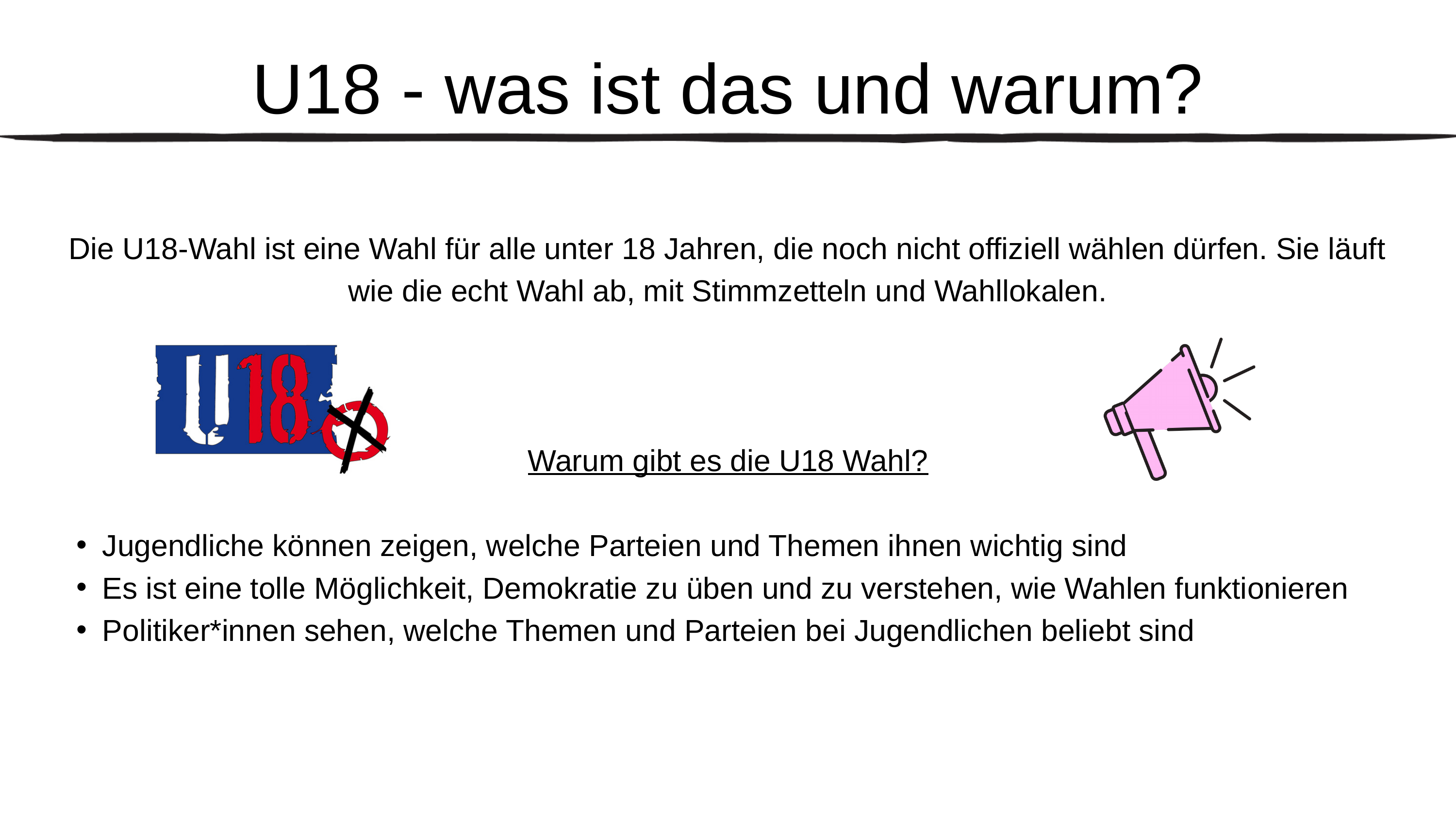

U18 - was ist das und warum?

Die U18-Wahl ist eine Wahl für alle unter 18 Jahren, die noch nicht offiziell wählen dürfen. Sie läuft wie die echt Wahl ab, mit Stimmzetteln und Wahllokalen.

Warum gibt es die U18 Wahl?

Jugendliche können zeigen, welche Parteien und Themen ihnen wichtig sind
Es ist eine tolle Möglichkeit, Demokratie zu üben und zu verstehen, wie Wahlen funktionieren
Politiker*innen sehen, welche Themen und Parteien bei Jugendlichen beliebt sind